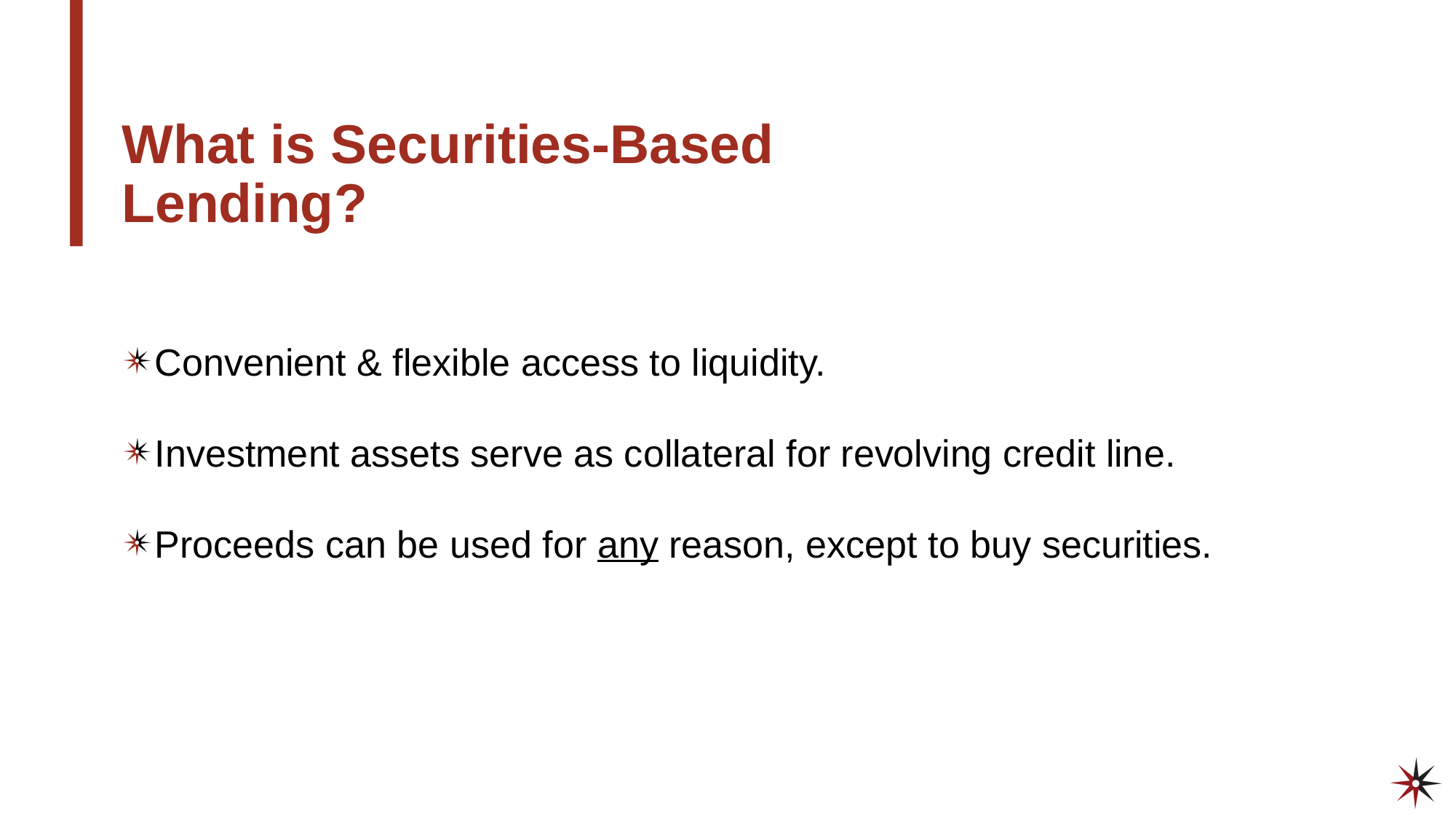

# What is Securities-Based Lending?

Convenient & flexible access to liquidity.
Investment assets serve as collateral for revolving credit line.
Proceeds can be used for any reason, except to buy securities.